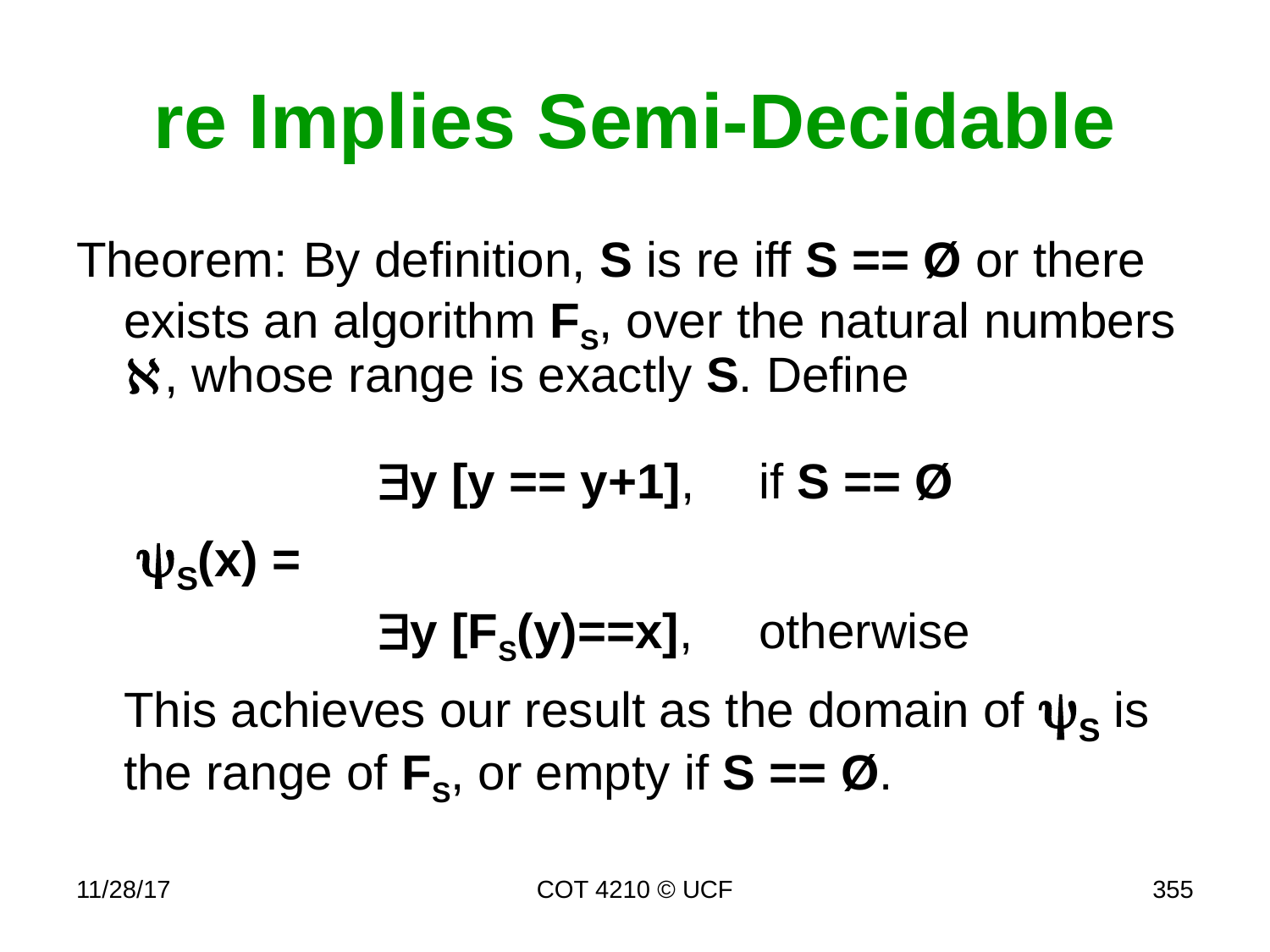

# re Implies Semi-Decidable
Theorem: By definition, S is re iff S == Ø or there exists an algorithm FS, over the natural numbers ℵ, whose range is exactly S. Define
		∃y [y == y+1],	if S == Ø
	 ψS(x) =
			∃y [FS(y)==x],	otherwise
	This achieves our result as the domain of ψS is the range of FS, or empty if S == Ø.
11/28/17
COT 4210 © UCF
355